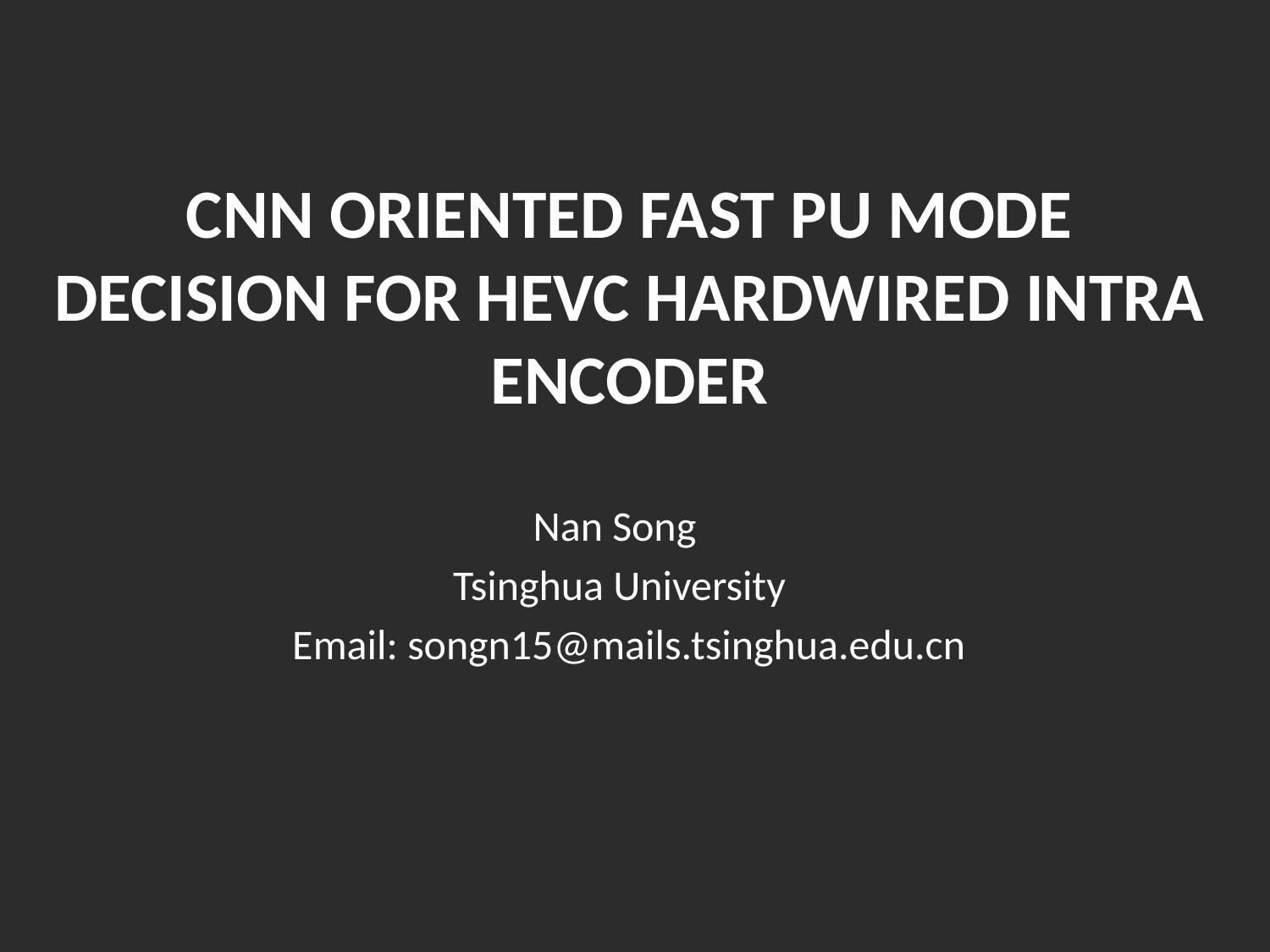

# CNN ORIENTED FAST PU MODE DECISION FOR HEVC HARDWIRED INTRA ENCODER
                                           Nan Song
                                         Tsinghua University
                     Email: songn15@mails.tsinghua.edu.cn